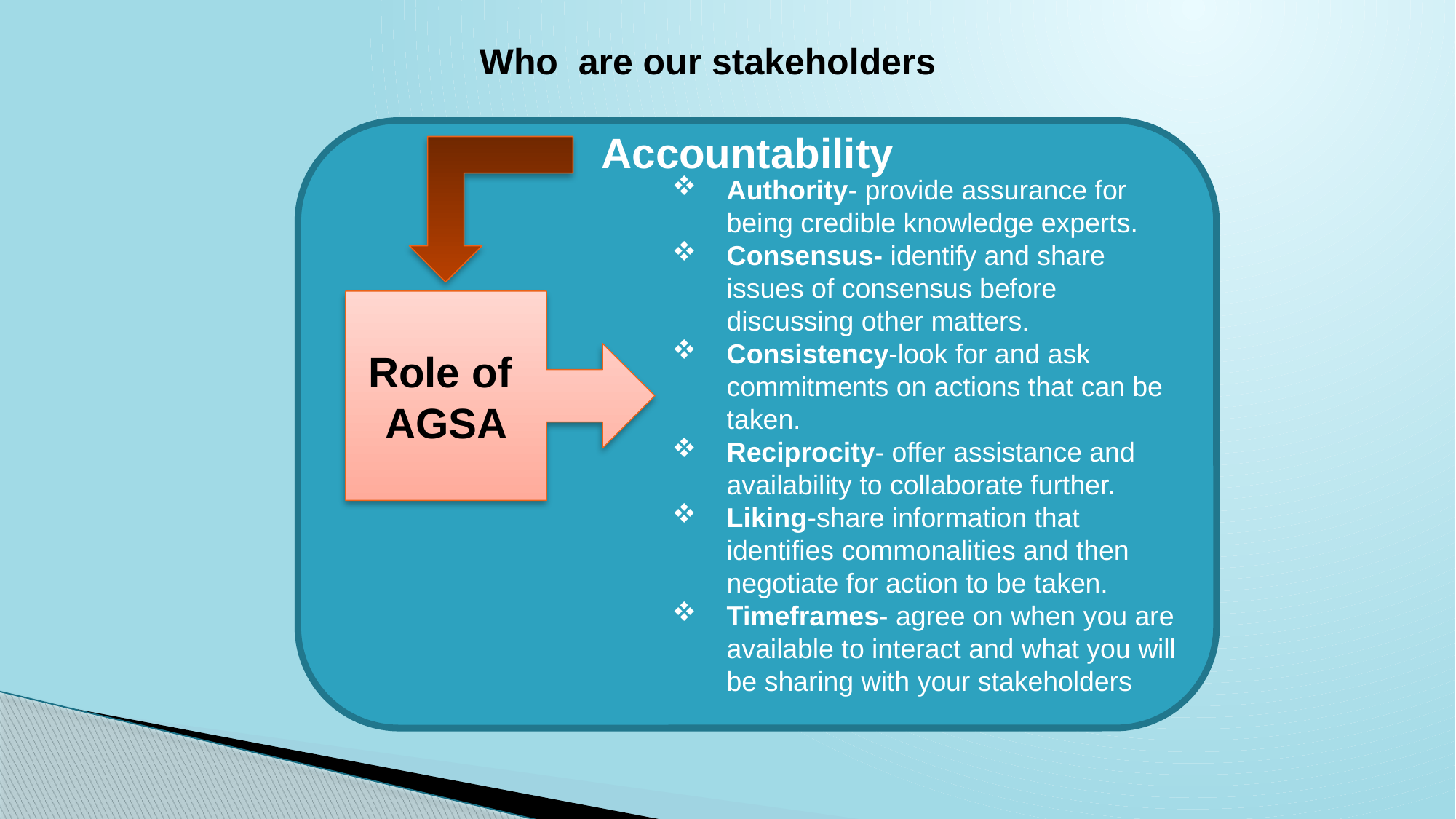

Who  are our stakeholders
Accountability

Authority- provide assurance for being credible knowledge experts.
Consensus- identify and share issues of consensus before discussing other matters.
Consistency-look for and ask commitments on actions that can be taken.
Reciprocity- offer assistance and availability to collaborate further.
Liking-share information that identifies commonalities and then negotiate for action to be taken.
Timeframes- agree on when you are available to interact and what you will be sharing with your stakeholders
Role of
AGSA